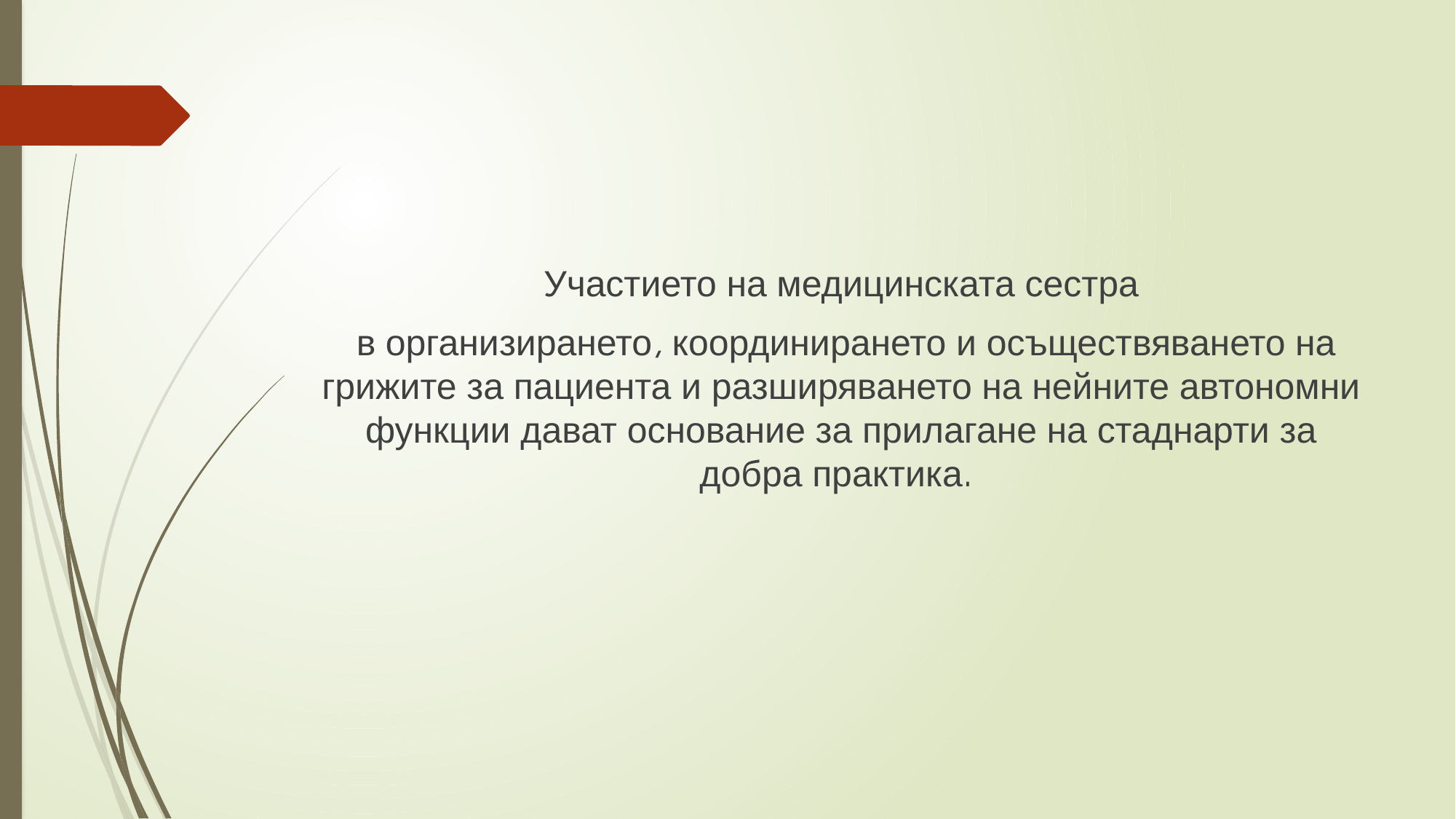

#
Участието на медицинската сестра
 в организирането, координирането и осъществяването на грижите за пациента и разширяването на нейните автономни функции дават основание за прилагане на стаднарти за добра практика.